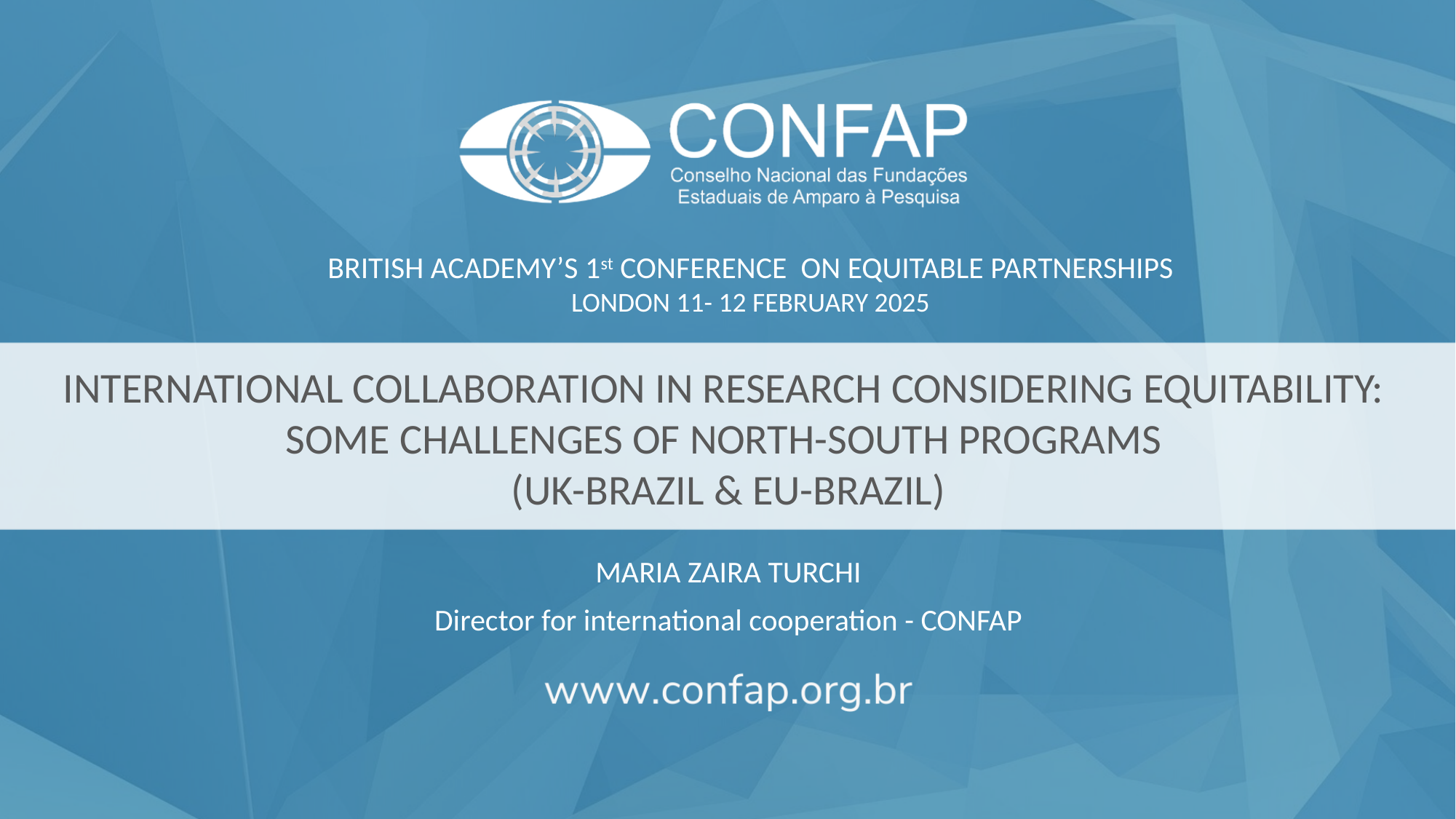

BRITISH ACADEMY’S 1st CONFERENCE  ON EQUITABLE PARTNERSHIPS
LONDON 11- 12 FEBRUARY 2025
INTERNATIONAL COLLABORATION IN RESEARCH CONSIDERING EQUITABILITY:
SOME CHALLENGES OF NORTH-SOUTH PROGRAMS
(UK-BRAZIL & EU-BRAZIL)
MARIA ZAIRA TURCHI
Director for international cooperation - CONFAP